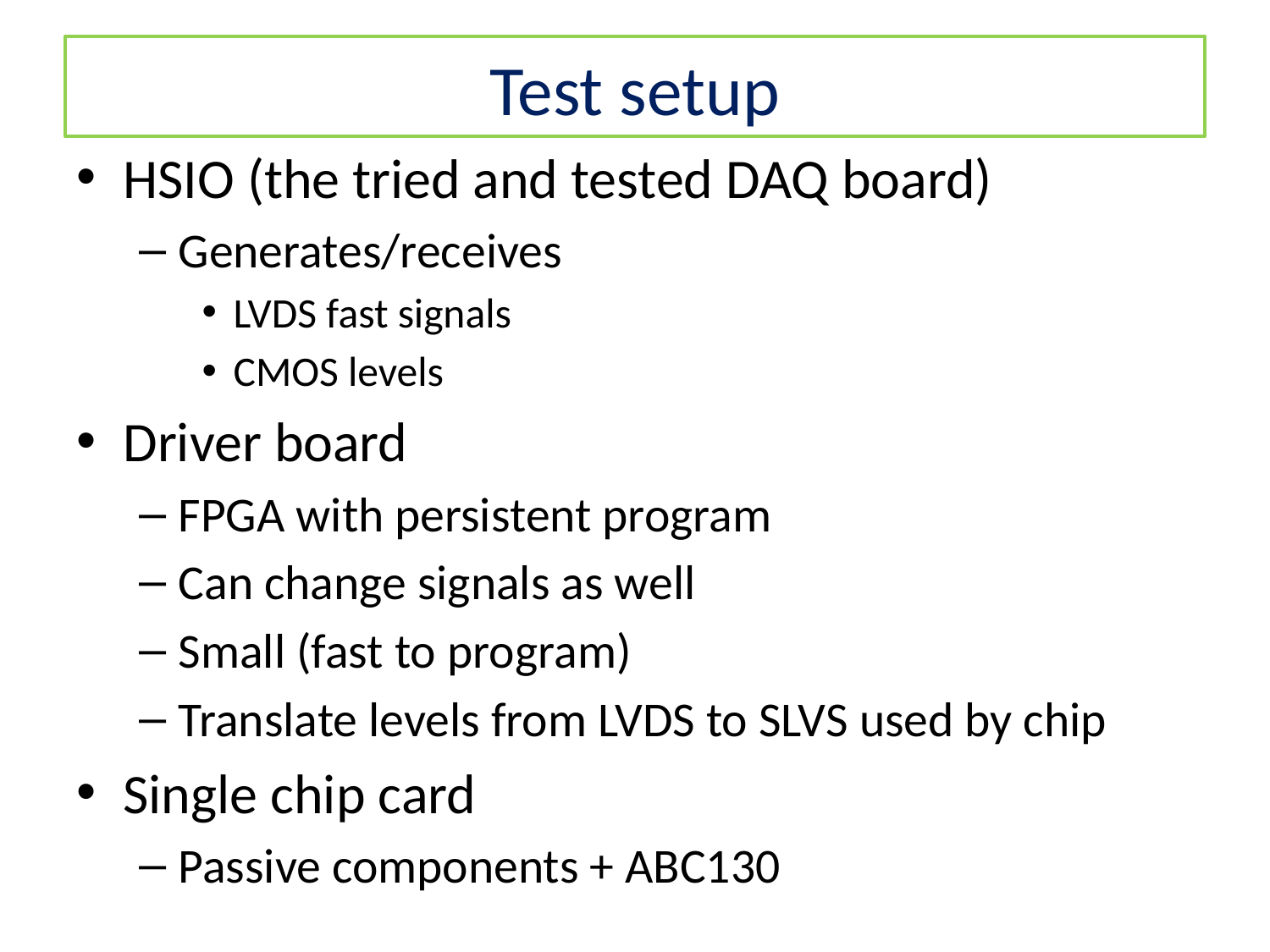

# Test setup
HSIO (the tried and tested DAQ board)
Generates/receives
LVDS fast signals
CMOS levels
Driver board
FPGA with persistent program
Can change signals as well
Small (fast to program)
Translate levels from LVDS to SLVS used by chip
Single chip card
Passive components + ABC130